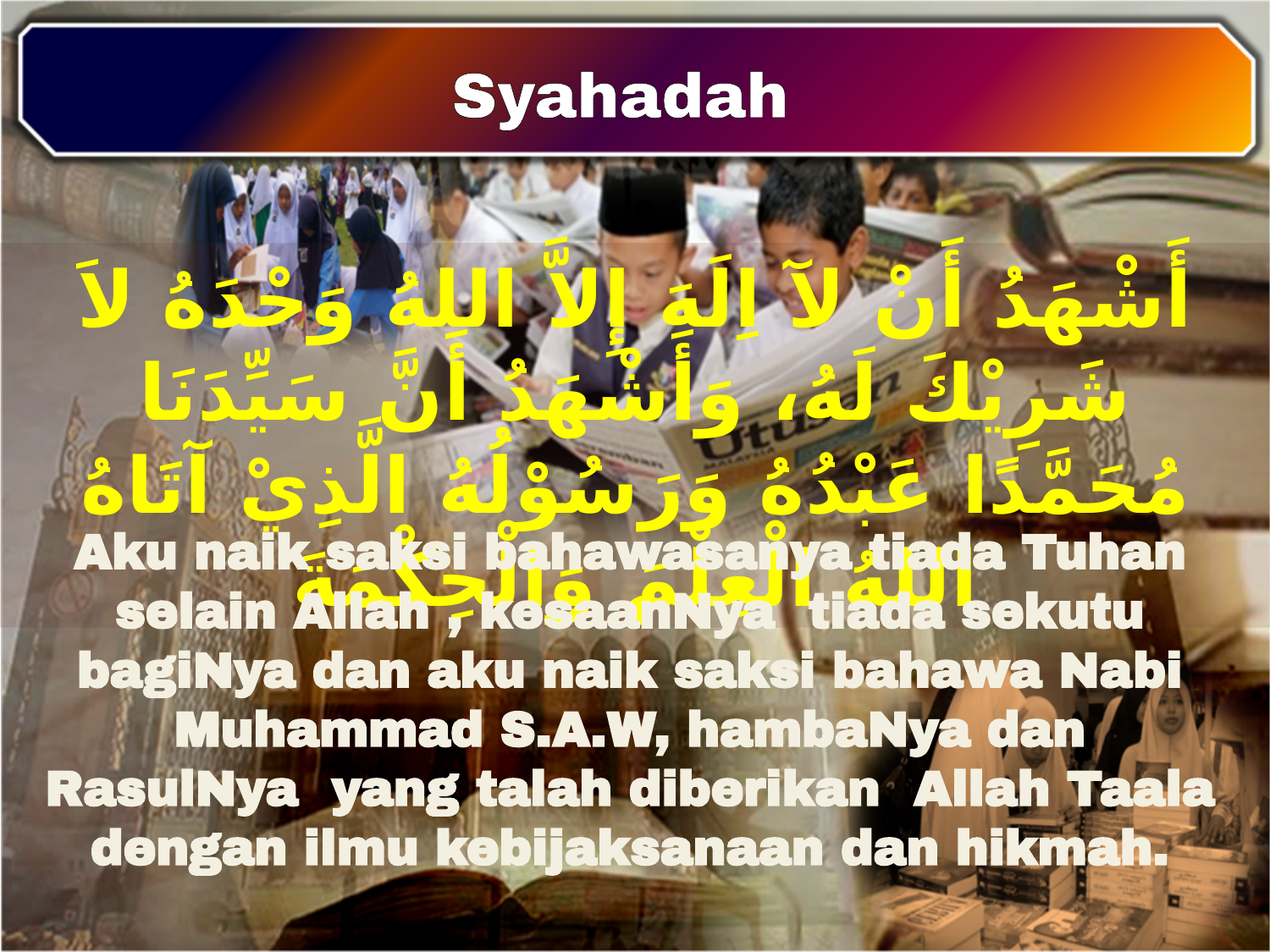

Syahadah
أَشْهَدُ أَنْ لآ اِلَهَ إِلاَّ اللهُ وَحْدَهُ لاَ شَرِيْكَ لَهُ، وَأَشْهَدُ أَنَّ سَيِّدَنَا مُحَمَّدًا عَبْدُهُ وَرَسُوْلُهُ الَّذِيْ آتَاهُ اللهُ الْعِلْمَ وَالْحِكْمَةَ
Aku naik saksi bahawasanya tiada Tuhan selain Allah , kesaanNya  tiada sekutu bagiNya dan aku naik saksi bahawa Nabi Muhammad S.A.W, hambaNya dan RasulNya  yang talah diberikan  Allah Taala dengan ilmu kebijaksanaan dan hikmah.